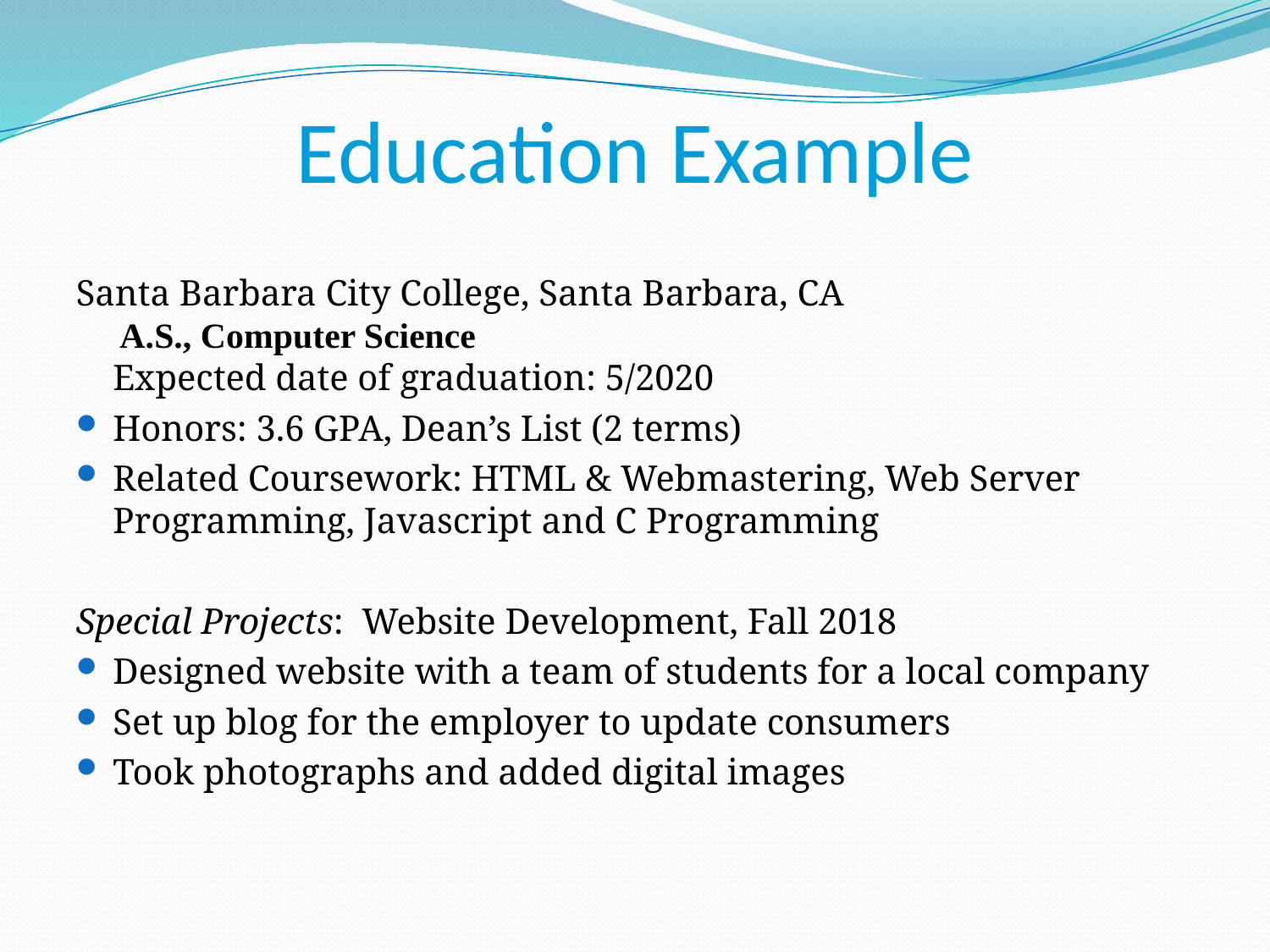

Education Example

Santa Barbara City College, Santa Barbara, CA
 A.S., Computer Science
Expected date of graduation: 5/2020
Honors: 3.6 GPA, Dean’s List (2 terms)
Related Coursework: HTML & Webmastering, Web Server Programming, Javascript and C Programming

Special Projects:  Website Development, Fall 2018
Designed website with a team of students for a local company
Set up blog for the employer to update consumers
Took photographs and added digital images